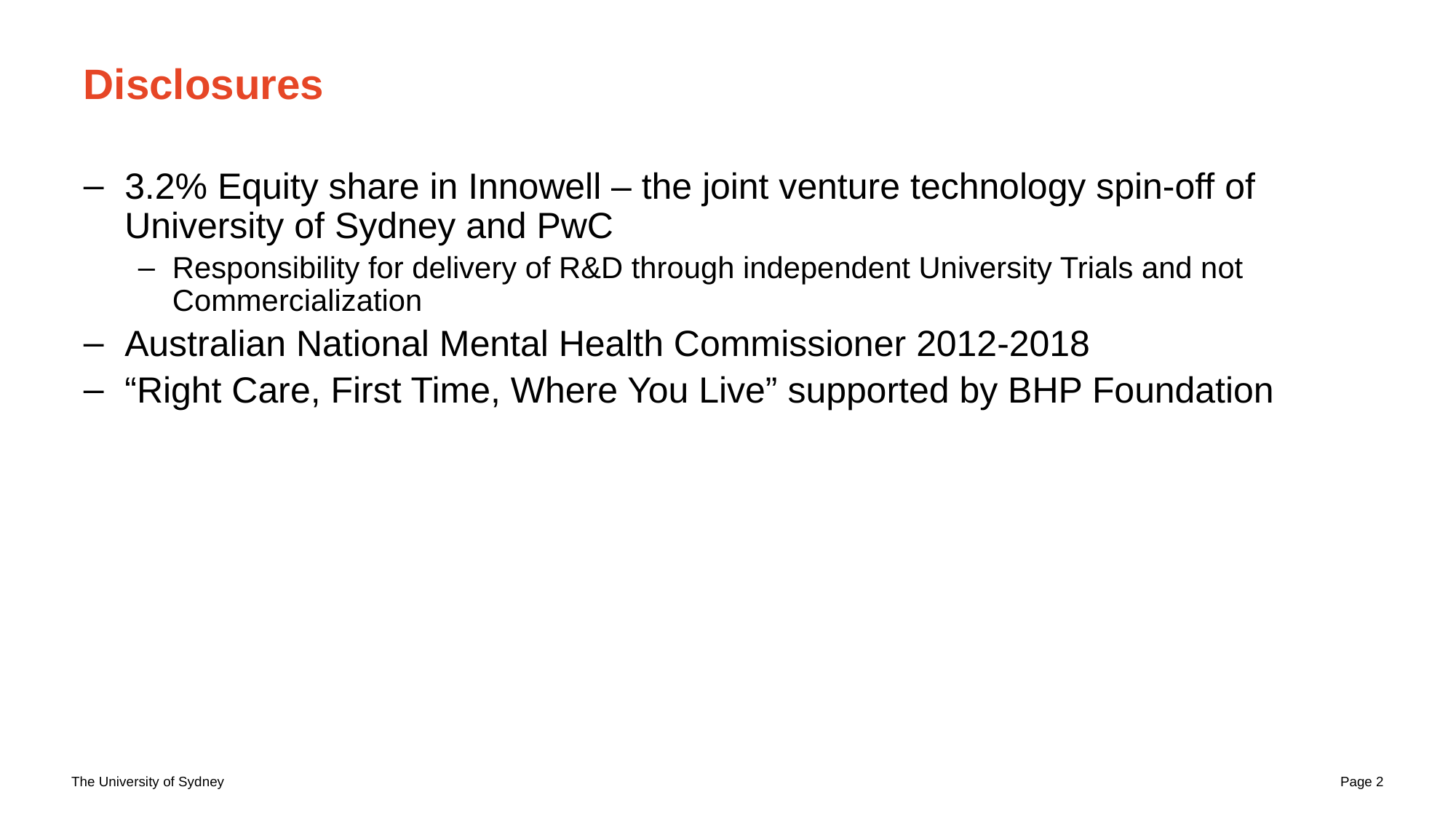

# Disclosures
3.2% Equity share in Innowell – the joint venture technology spin-off of University of Sydney and PwC
Responsibility for delivery of R&D through independent University Trials and not Commercialization
Australian National Mental Health Commissioner 2012-2018
“Right Care, First Time, Where You Live” supported by BHP Foundation